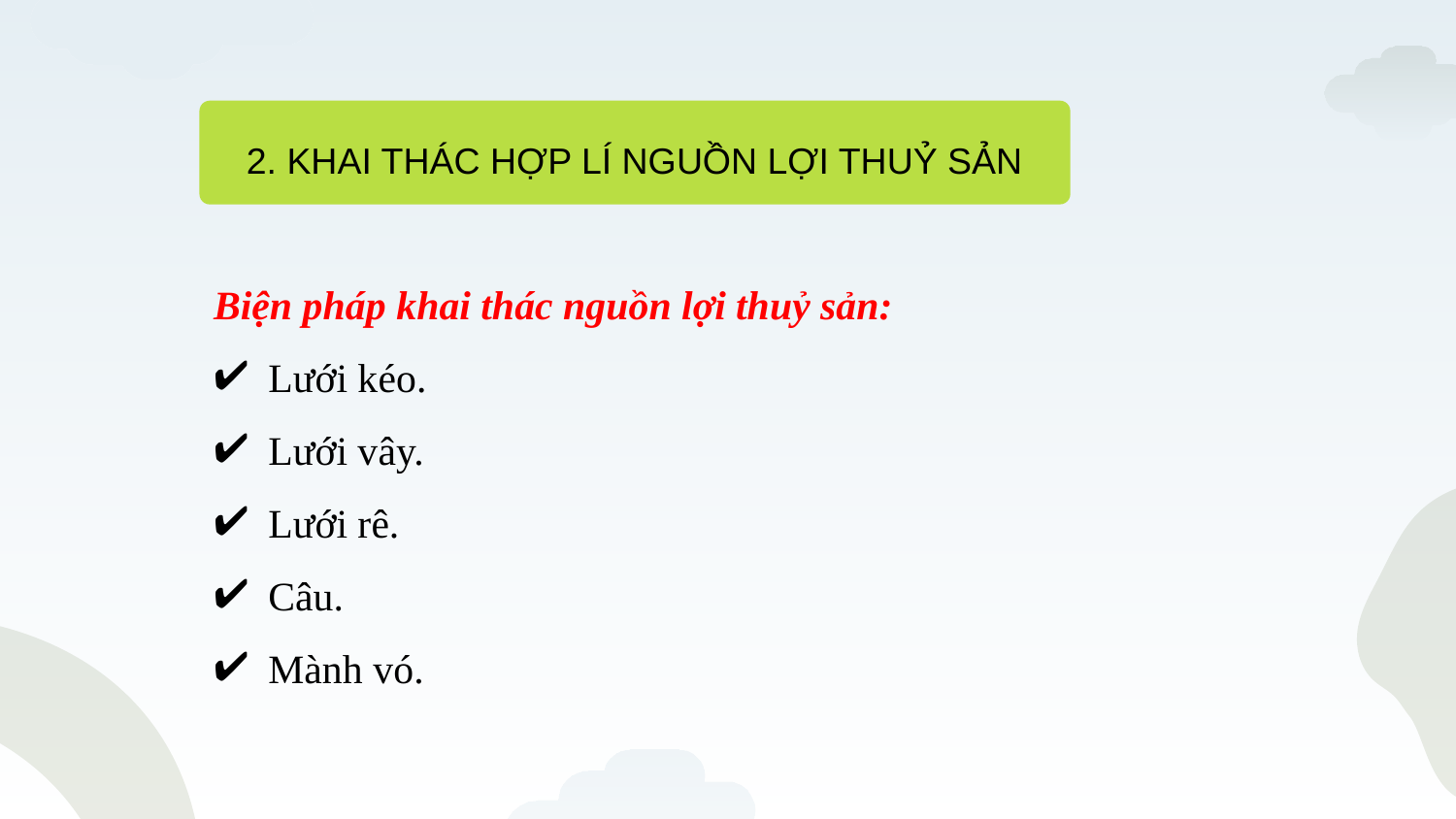

2. KHAI THÁC HỢP LÍ NGUỒN LỢI THUỶ SẢN
Biện pháp khai thác nguồn lợi thuỷ sản:
Lưới kéo.
Lưới vây.
Lưới rê.
Câu.
Mành vó.